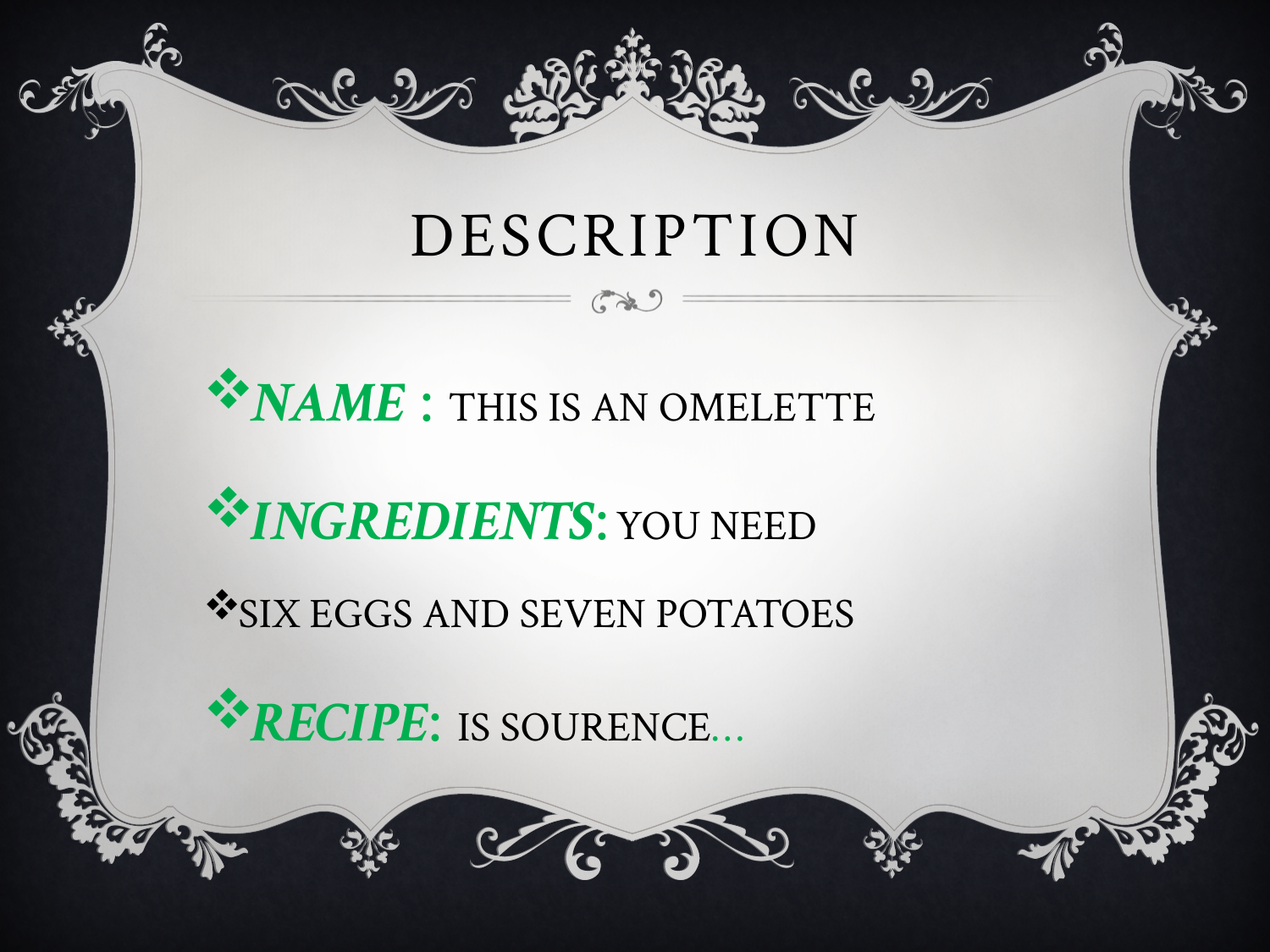

# DESCRIPTION
NAME : THIS IS AN OMELETTE
INGREDIENTS: YOU NEED
SIX EGGS AND SEVEN POTATOES
RECIPE: IS SOURENCE…